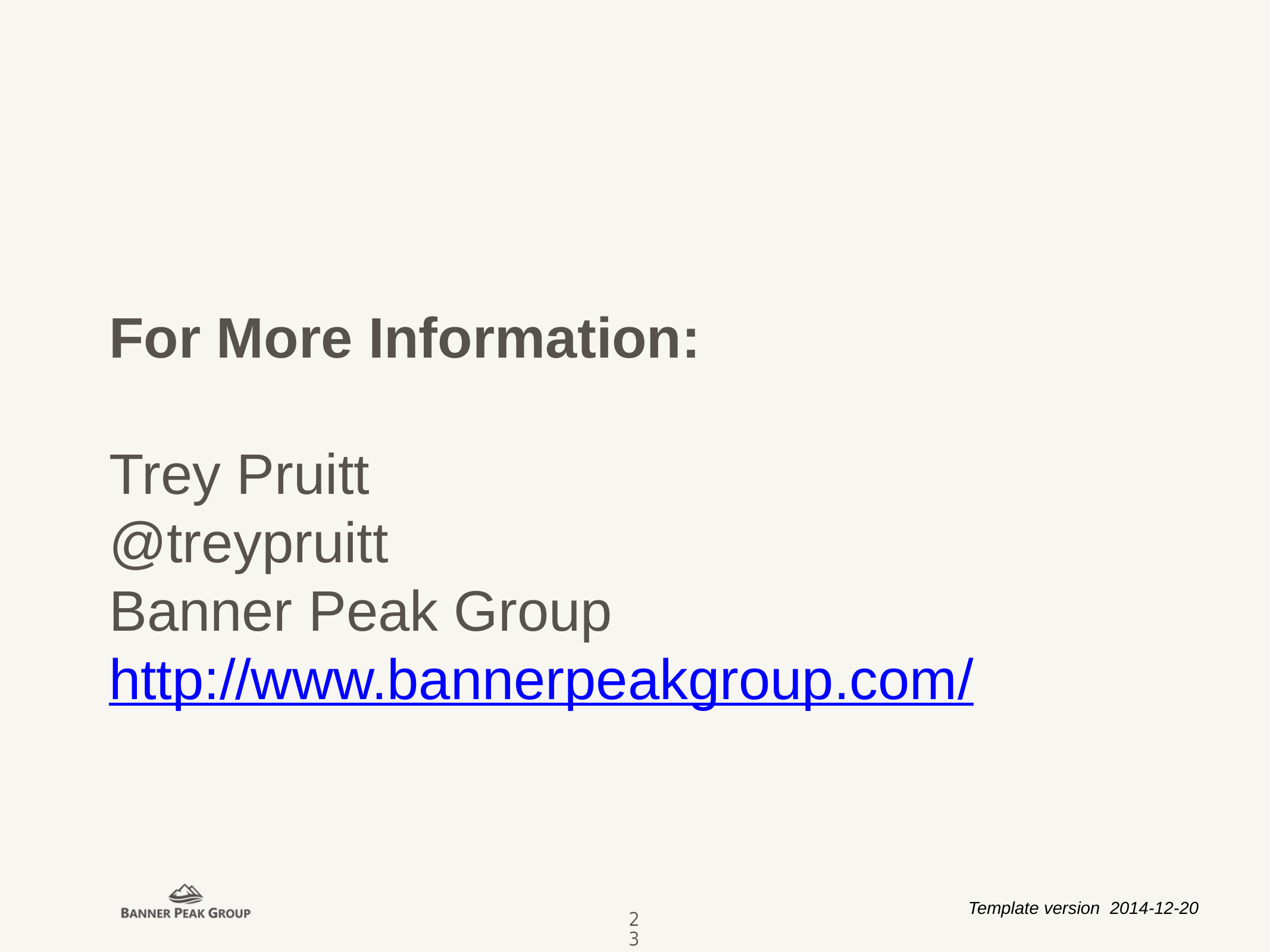

# For More Information: Trey Pruitt @treypruitt Banner Peak Group http://www.bannerpeakgroup.com/
Template version  2014-12-20
23